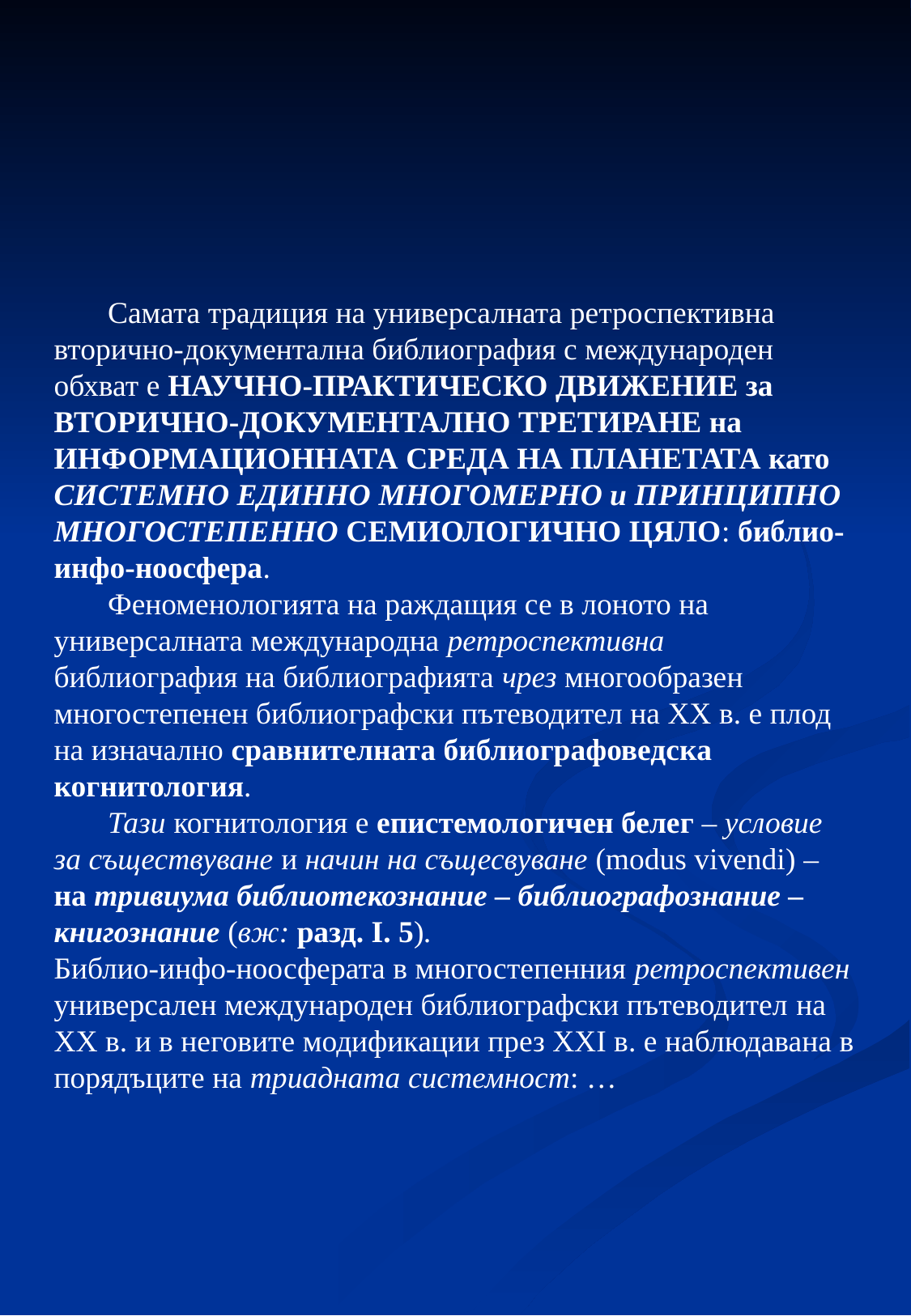

Самата традиция на универсалната ретроспективна вторично-документална библиография с международен обхват е НАУЧНО-ПРАКТИЧЕСКО ДВИЖЕНИЕ за ВТОРИЧНО-ДОКУМЕНТАЛНО ТРЕТИРАНЕ на ИНФОРМАЦИОННАТА СРЕДА НА ПЛАНЕТАТА като СИСТЕМНО ЕДИННО МНОГОМЕРНО и ПРИНЦИПНО МНОГОСТЕПЕННО СЕМИОЛОГИЧНО ЦЯЛО: библио-инфо-ноосфера.
       Феноменологията на раждащия се в лоното на универсалната международна ретроспективна библиография на библиографията чрез многообразен многостепенен библиографски пътеводител на ХХ в. е плод на изначално сравнителната библиографоведска когнитология.
       Тази когнитология е епистемологичен белег – условие за съществуване и начин на същесвуване (modus vivendi) – на тривиума библиотекознание – библиографознание – книгознание (вж: разд. І. 5).
Библио-инфо-ноосферата в многостепенния ретроспективен универсален международен библиографски пътеводител на ХХ в. и в неговите модификации през ХХІ в. е наблюдавана в порядъците на триадната системност: …